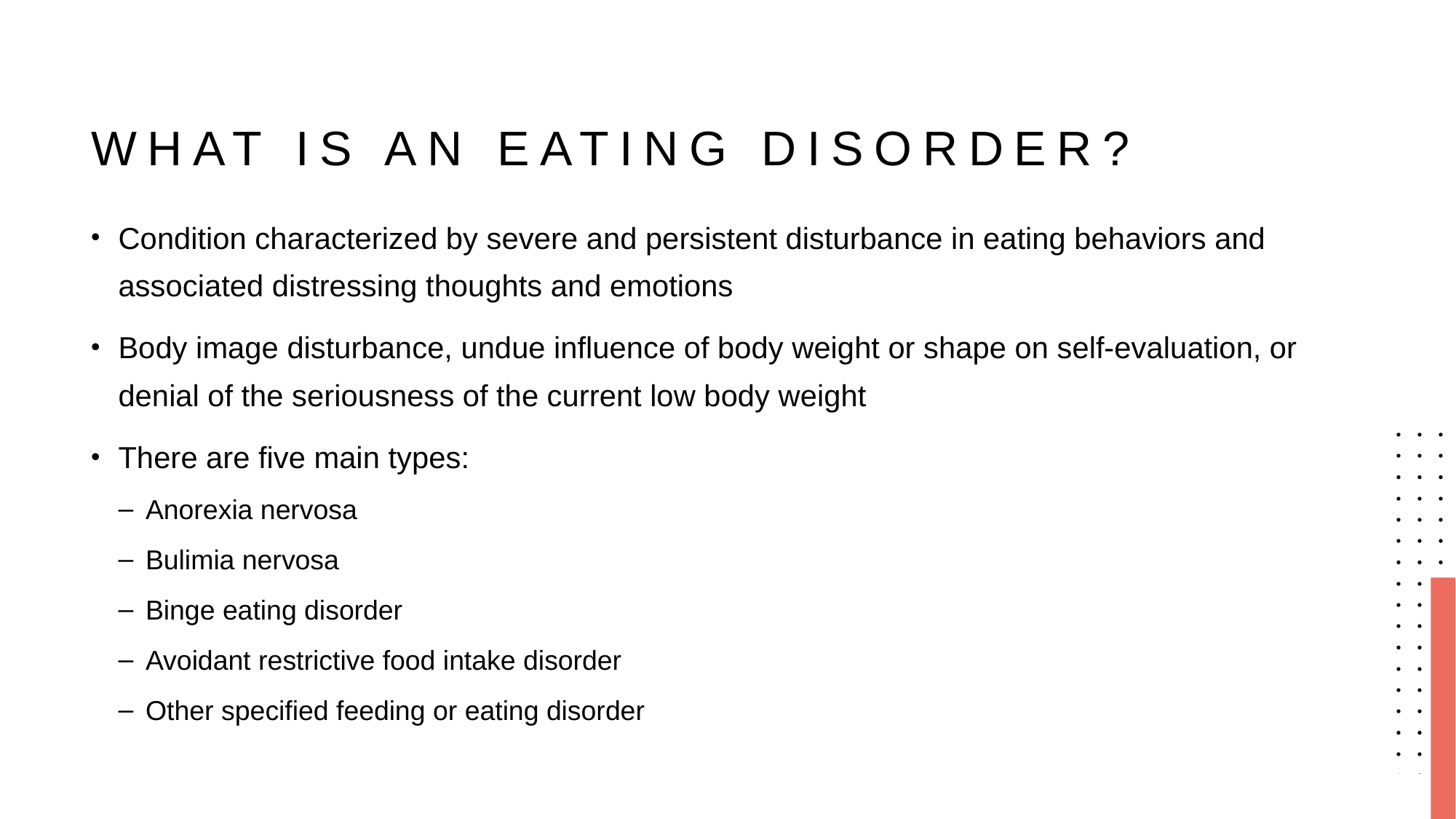

# What is an eating disorder?
Condition characterized by severe and persistent disturbance in eating behaviors and associated distressing thoughts and emotions
Body image disturbance, undue influence of body weight or shape on self-evaluation, or denial of the seriousness of the current low body weight
There are five main types:
Anorexia nervosa
Bulimia nervosa
Binge eating disorder
Avoidant restrictive food intake disorder
Other specified feeding or eating disorder